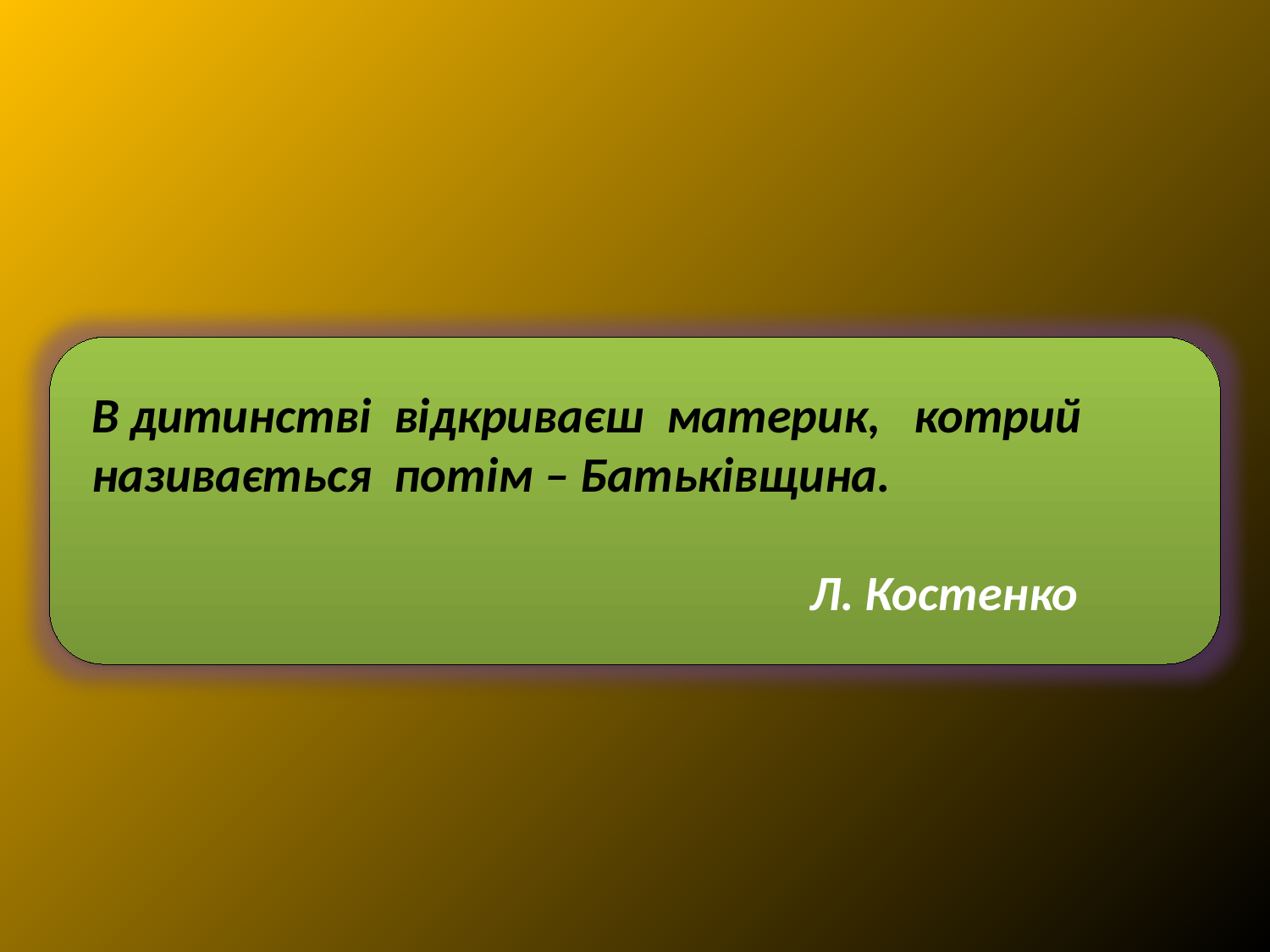

В дитинстві  відкриваєш  материк,   котрий називається  потім – Батьківщина.

                                                                Л. Костенко